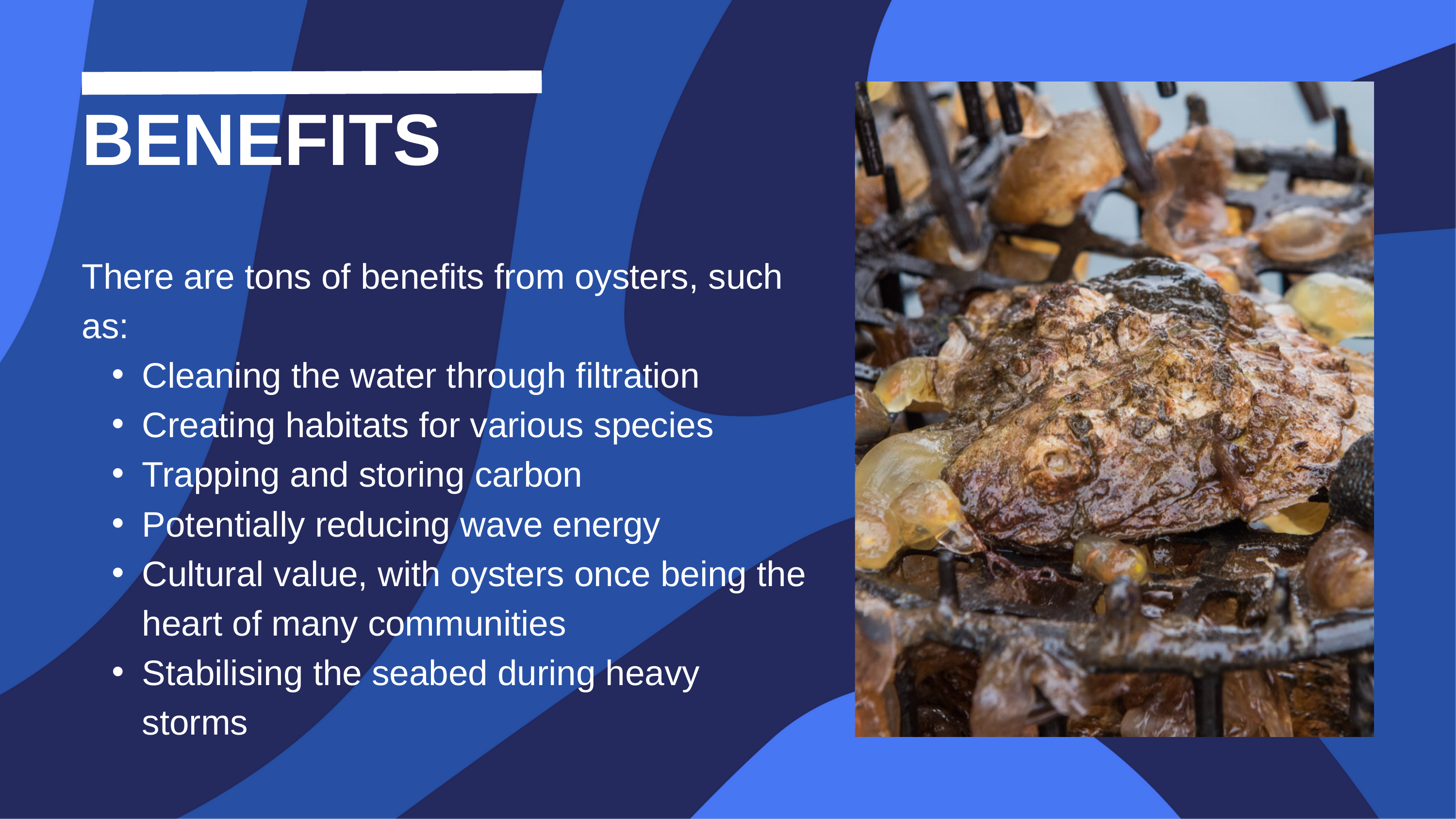

BENEFITS
There are tons of benefits from oysters, such as:
Cleaning the water through filtration
Creating habitats for various species
Trapping and storing carbon
Potentially reducing wave energy
Cultural value, with oysters once being the heart of many communities
Stabilising the seabed during heavy storms